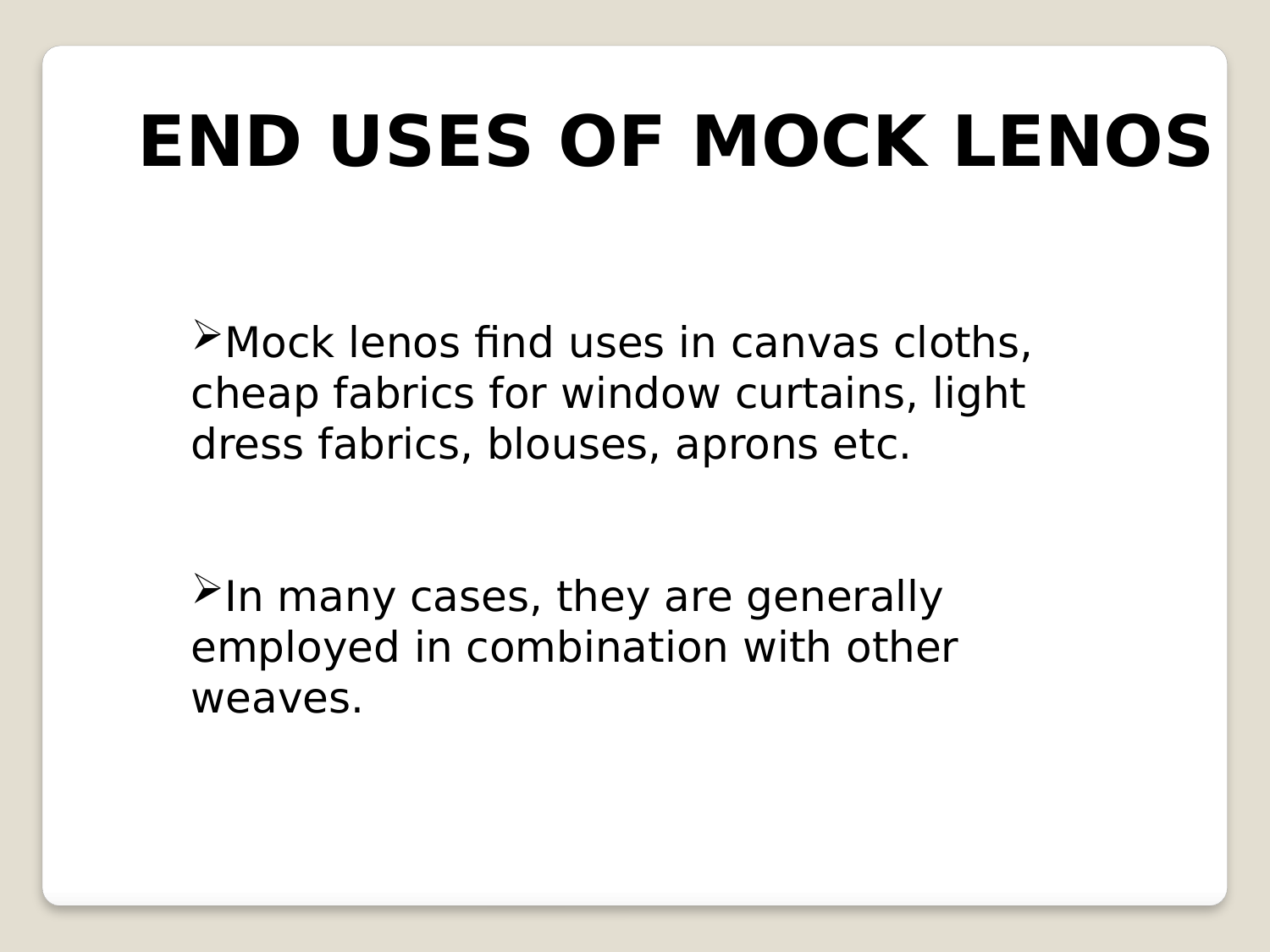

END USES OF MOCK LENOS

Mock lenos find uses in canvas cloths, cheap fabrics for window curtains, light dress fabrics, blouses, aprons etc.

In many cases, they are generally employed in combination with other weaves.